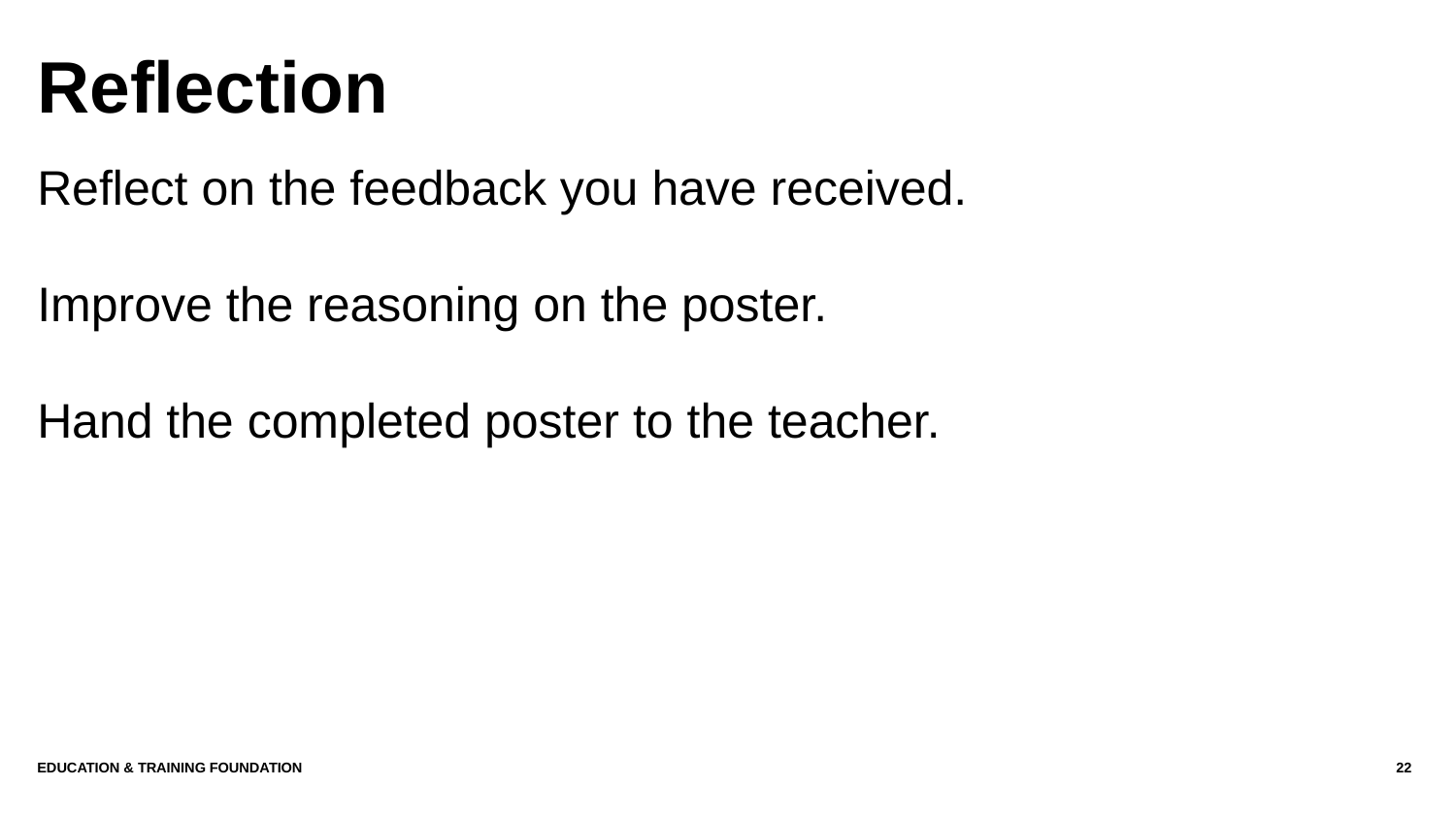

# Reflection
Reflect on the feedback you have received.

Improve the reasoning on the poster.

Hand the completed poster to the teacher.
Education & Training Foundation
22